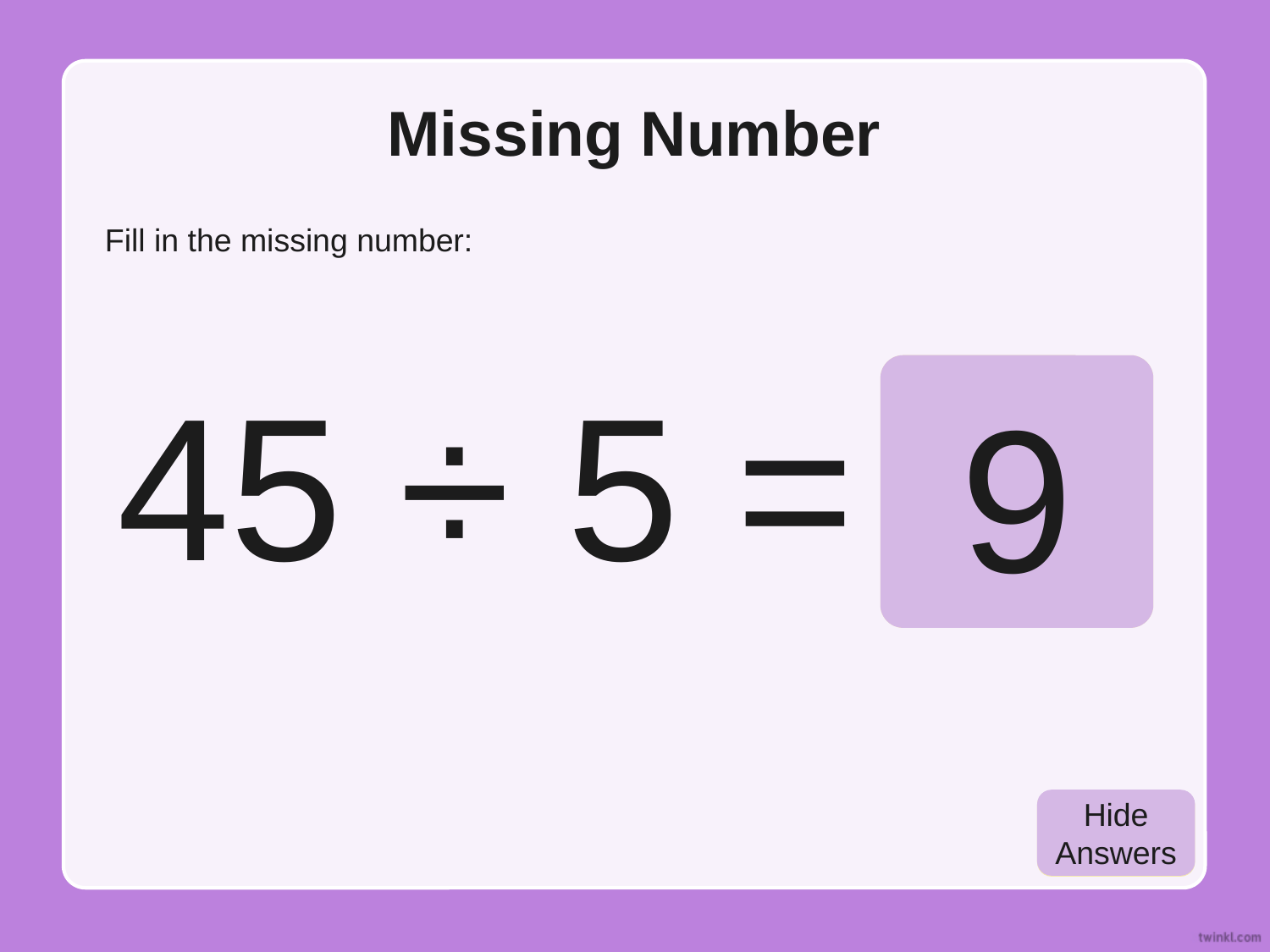

# Missing Number
Fill in the missing number:
45 ÷ 5 =

9
Hide Answers
Show Answers